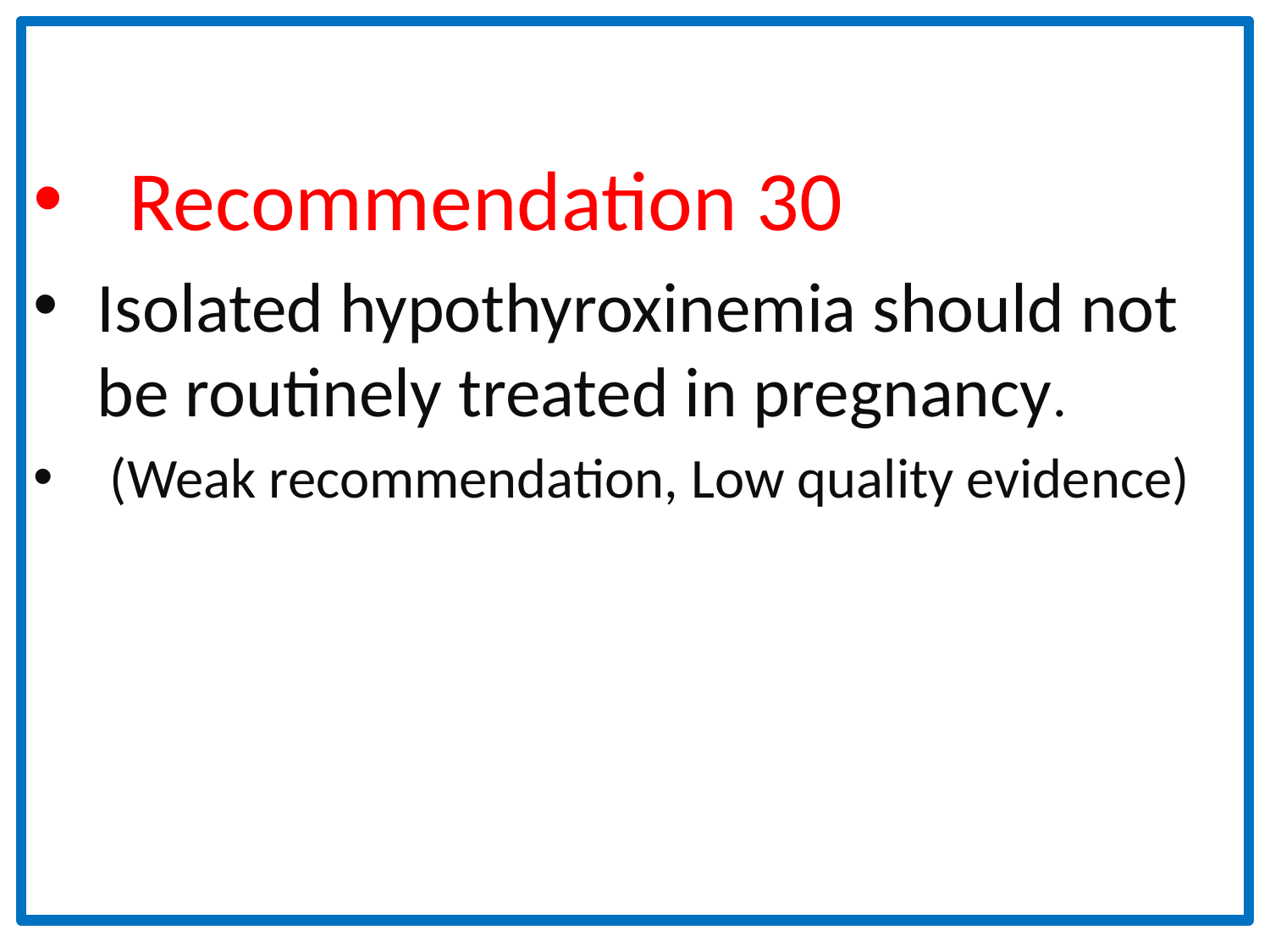

Recommendation 30
Isolated hypothyroxinemia should not be routinely treated in pregnancy.
 (Weak recommendation, Low quality evidence)
#